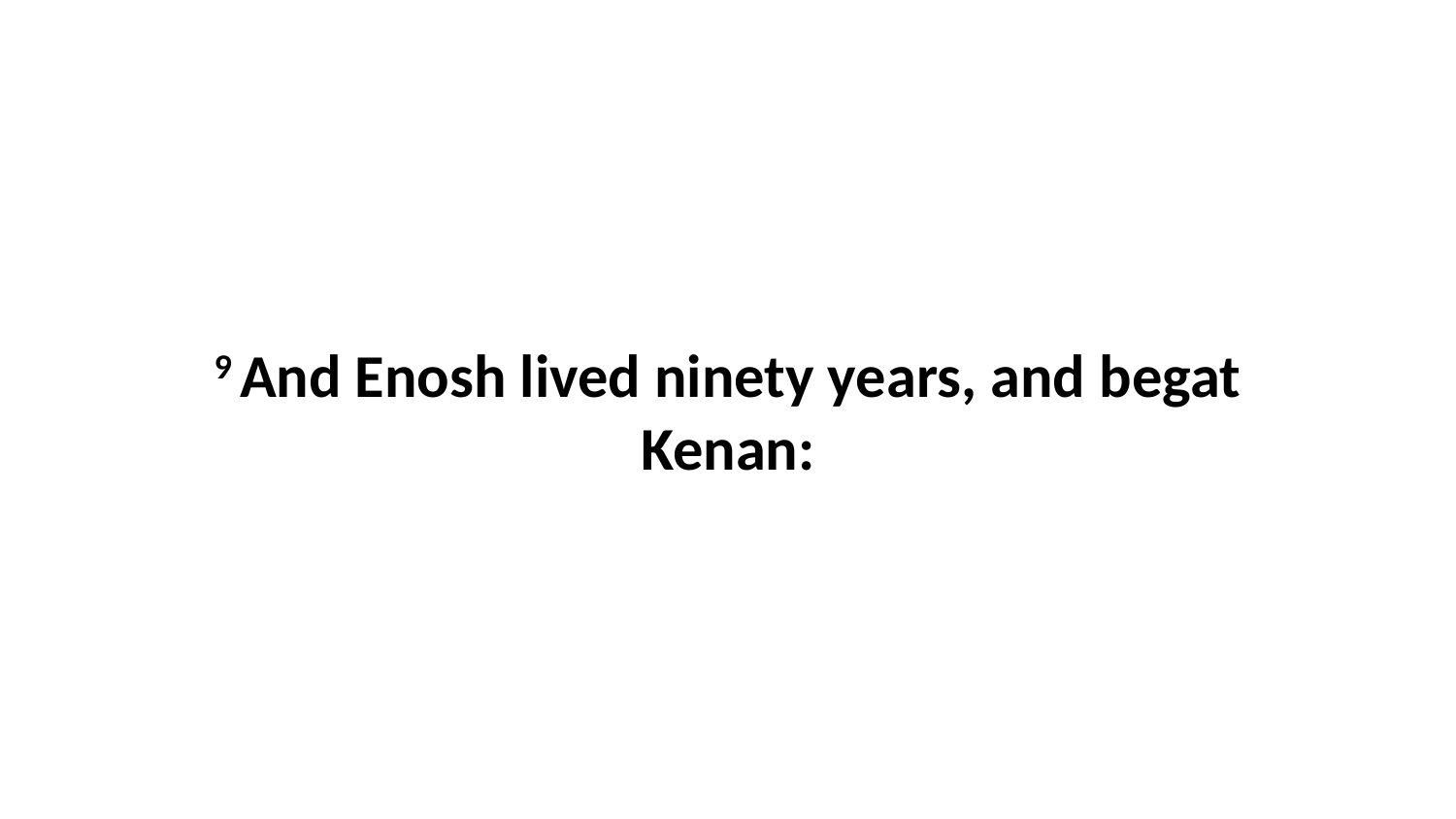

9 And Enosh lived ninety years, and begat Kenan: